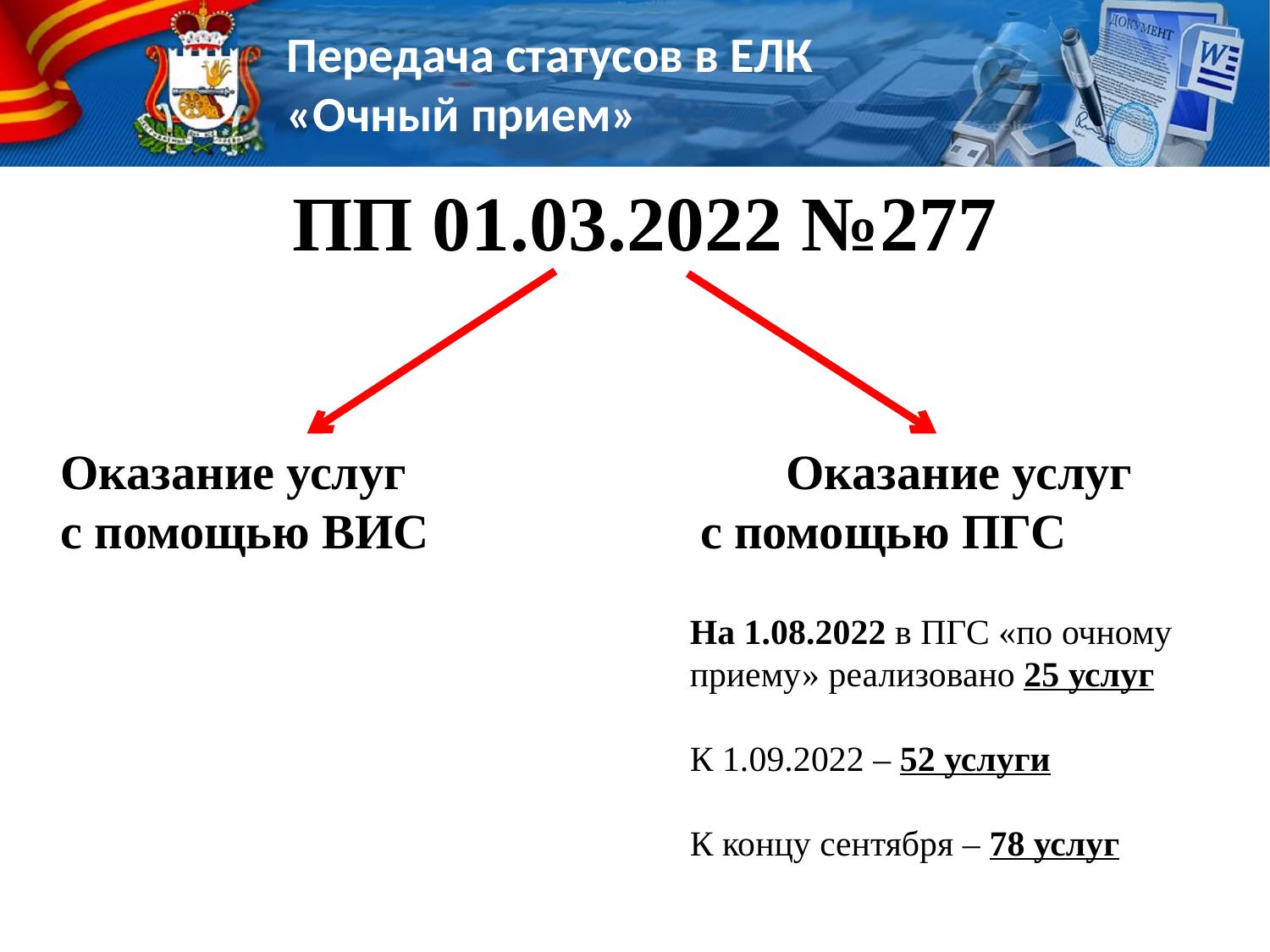

Передача статусов в ЕЛК
«Очный прием»
ПП 01.03.2022 №277
Оказание услуг
с помощью ВИС
       Оказание услуг
с помощью ПГС
На 1.08.2022 в ПГС «по очному
приему» реализовано 25 услуг

К 1.09.2022 – 52 услуги

К концу сентября – 78 услуг